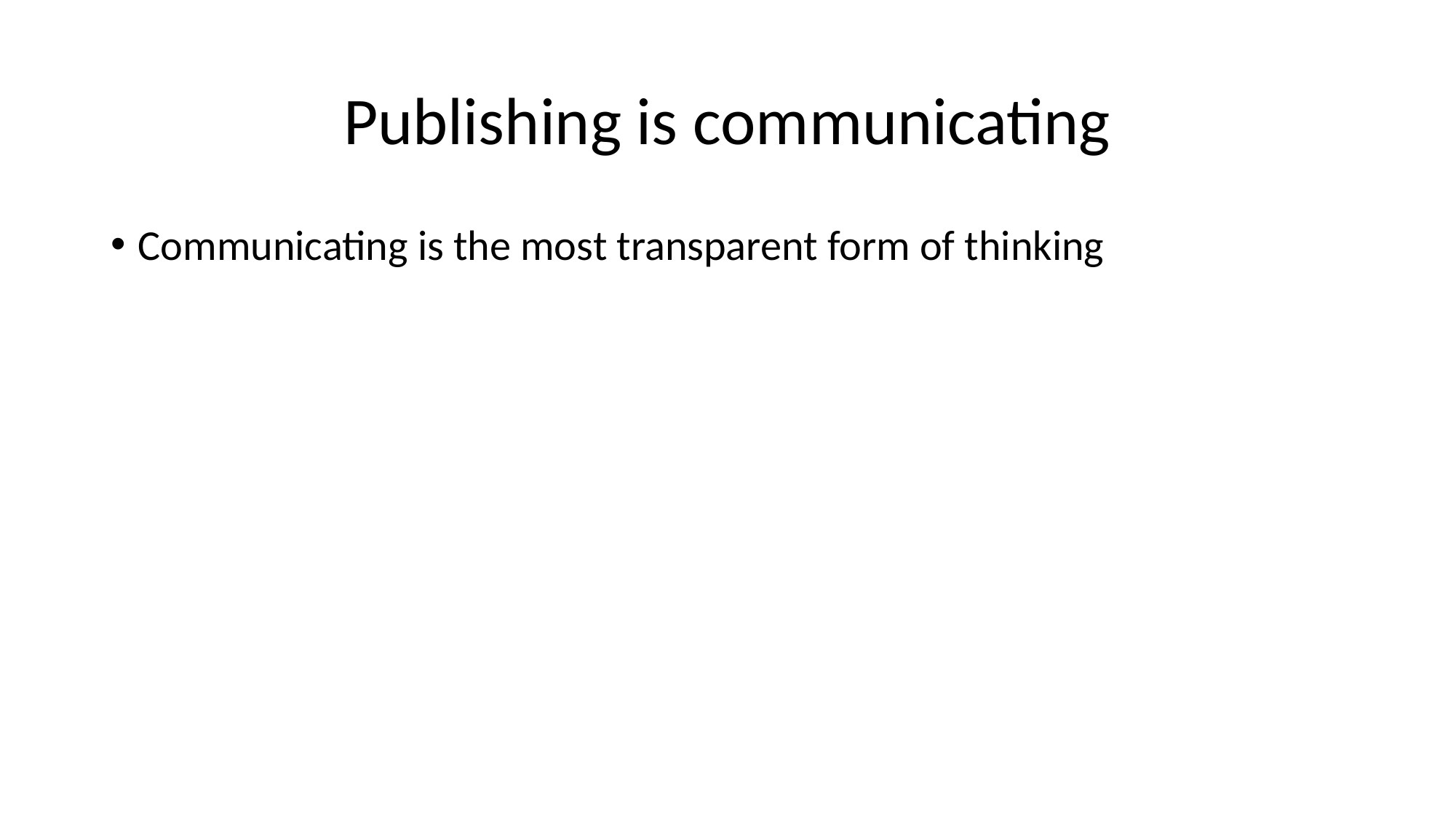

# Publishing is communicating
Communicating is the most transparent form of thinking